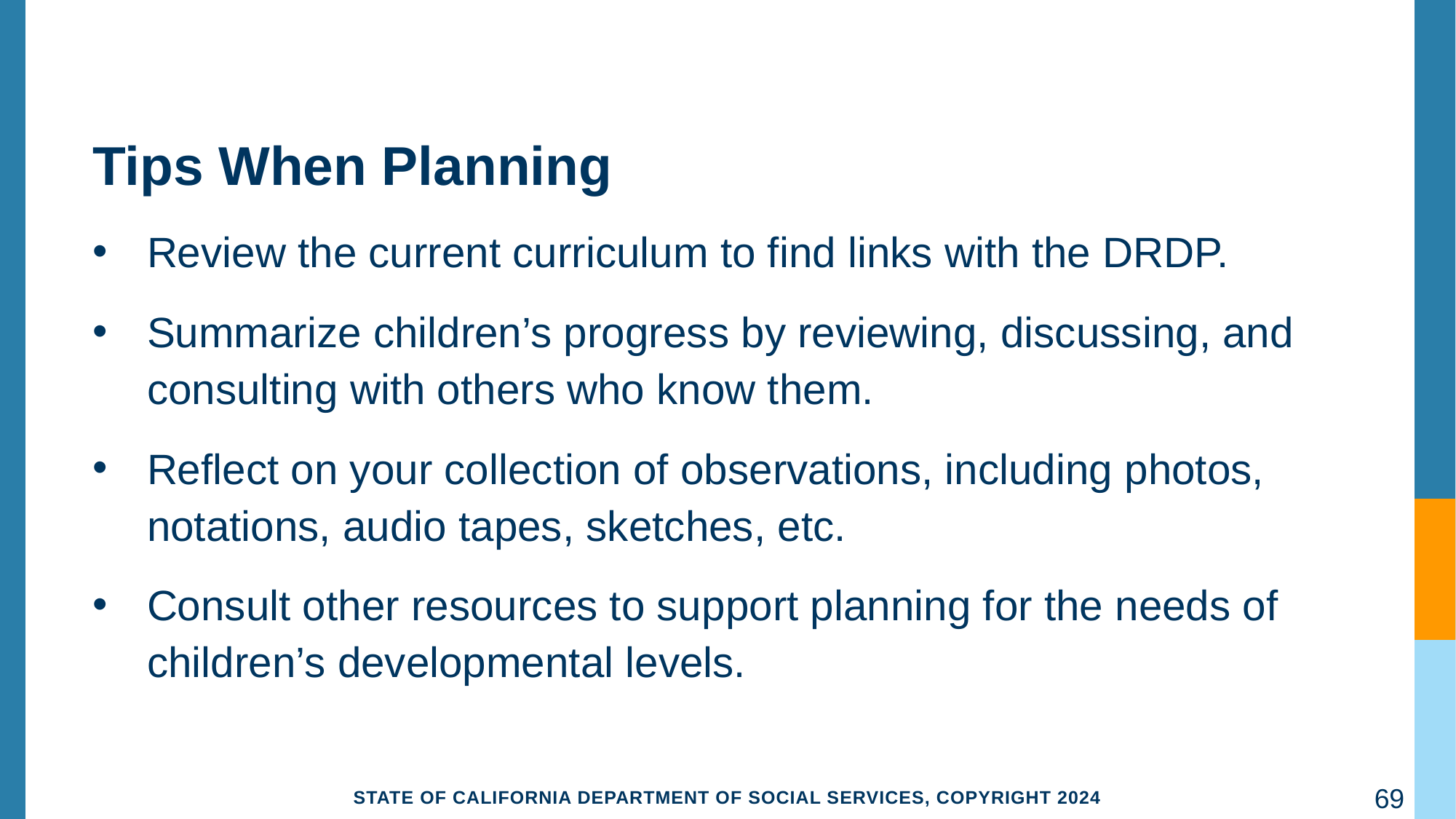

# Tips When Planning
Review the current curriculum to find links with the DRDP.
Summarize children’s progress by reviewing, discussing, and consulting with others who know them.
Reflect on your collection of observations, including photos, notations, audio tapes, sketches, etc.
Consult other resources to support planning for the needs of children’s developmental levels.
69
State of California Department of Social Services, Copyright 2024